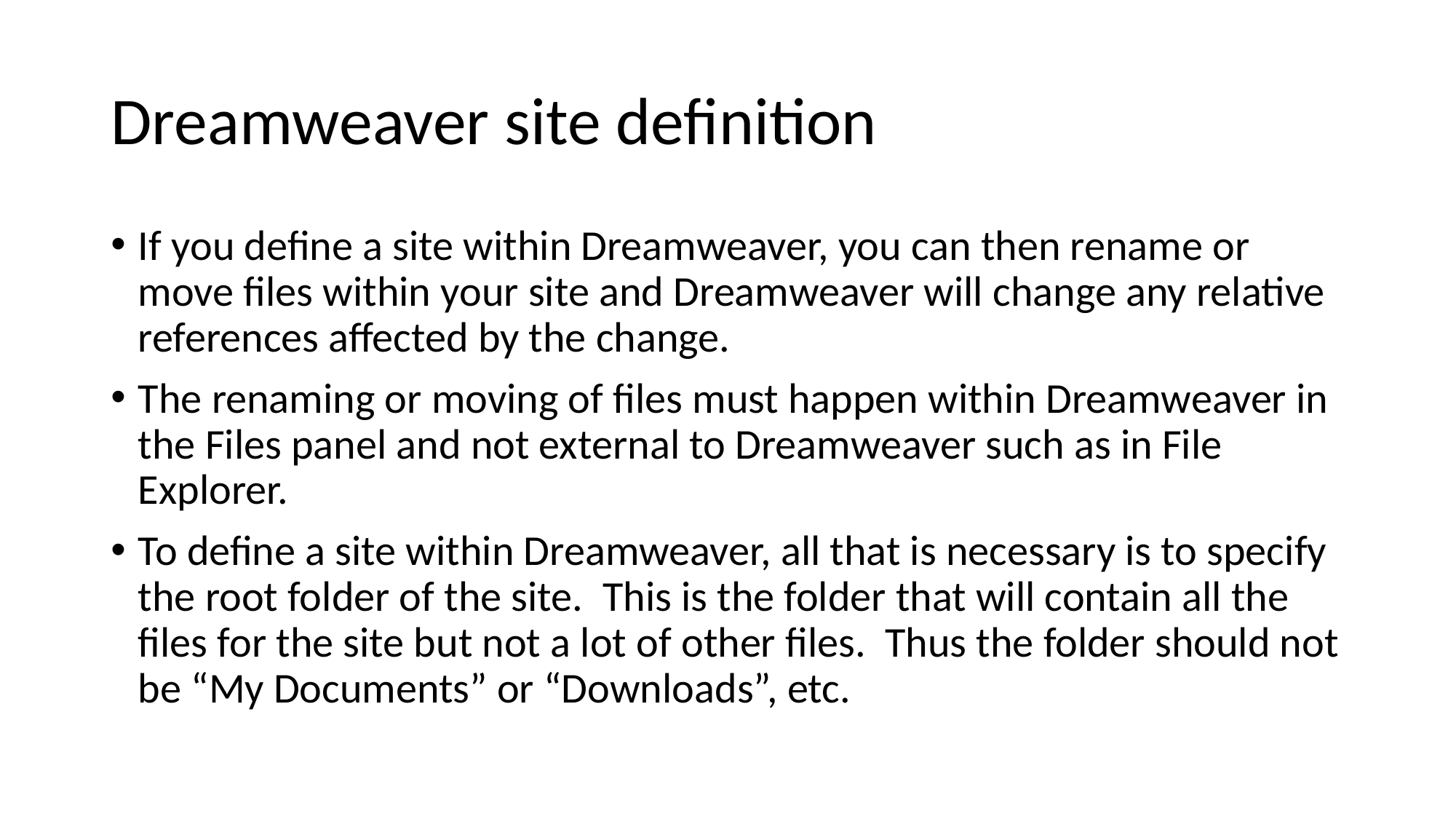

# Dreamweaver site definition
If you define a site within Dreamweaver, you can then rename or move files within your site and Dreamweaver will change any relative references affected by the change.
The renaming or moving of files must happen within Dreamweaver in the Files panel and not external to Dreamweaver such as in File Explorer.
To define a site within Dreamweaver, all that is necessary is to specify the root folder of the site.  This is the folder that will contain all the files for the site but not a lot of other files.  Thus the folder should not be “My Documents” or “Downloads”, etc.